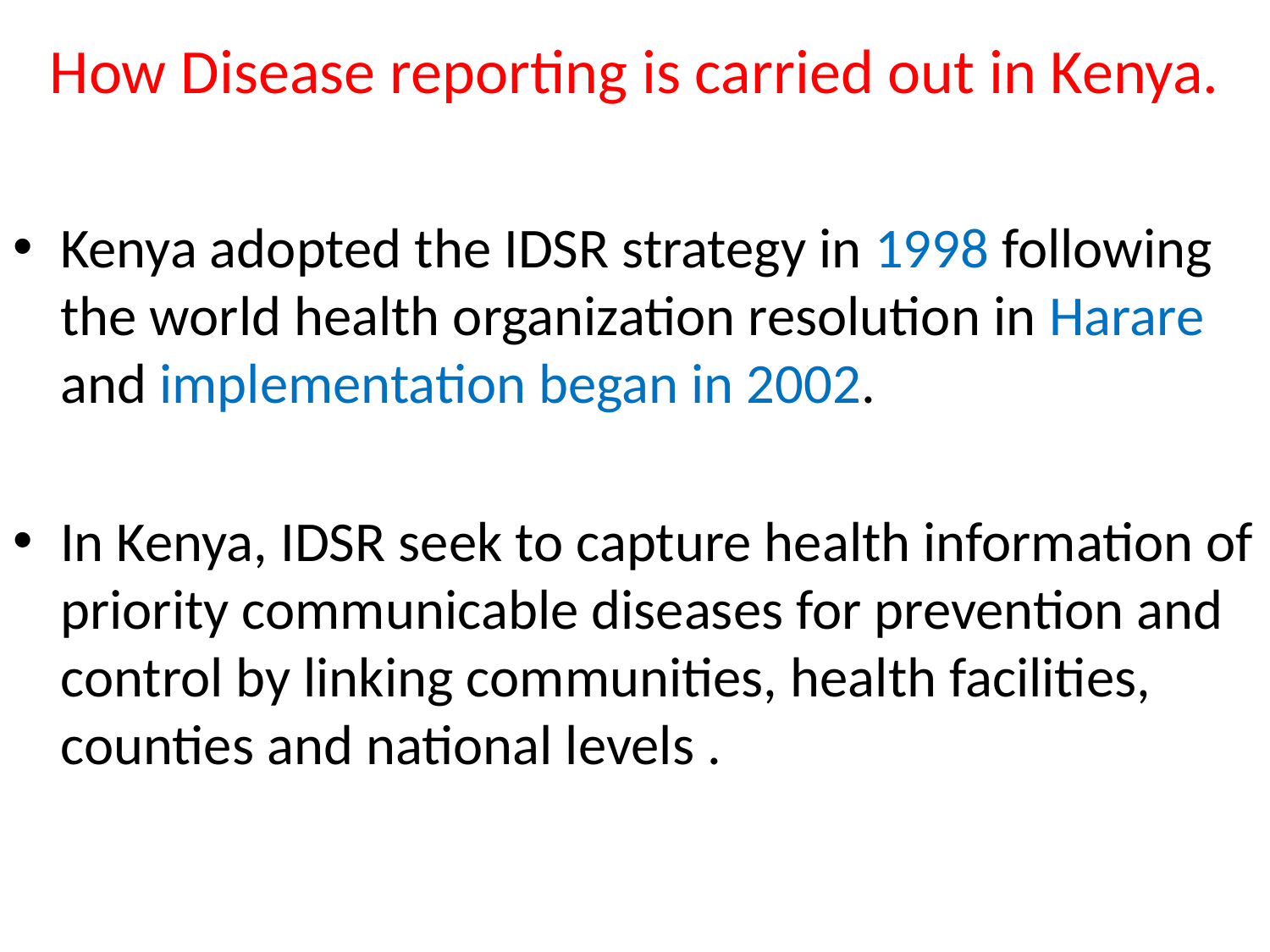

# How Disease reporting is carried out in Kenya.

Kenya adopted the IDSR strategy in 1998 following the world health organization resolution in Harare and implementation began in 2002.

In Kenya, IDSR seek to capture health information of priority communicable diseases for prevention and control by linking communities, health facilities,  counties and national levels .